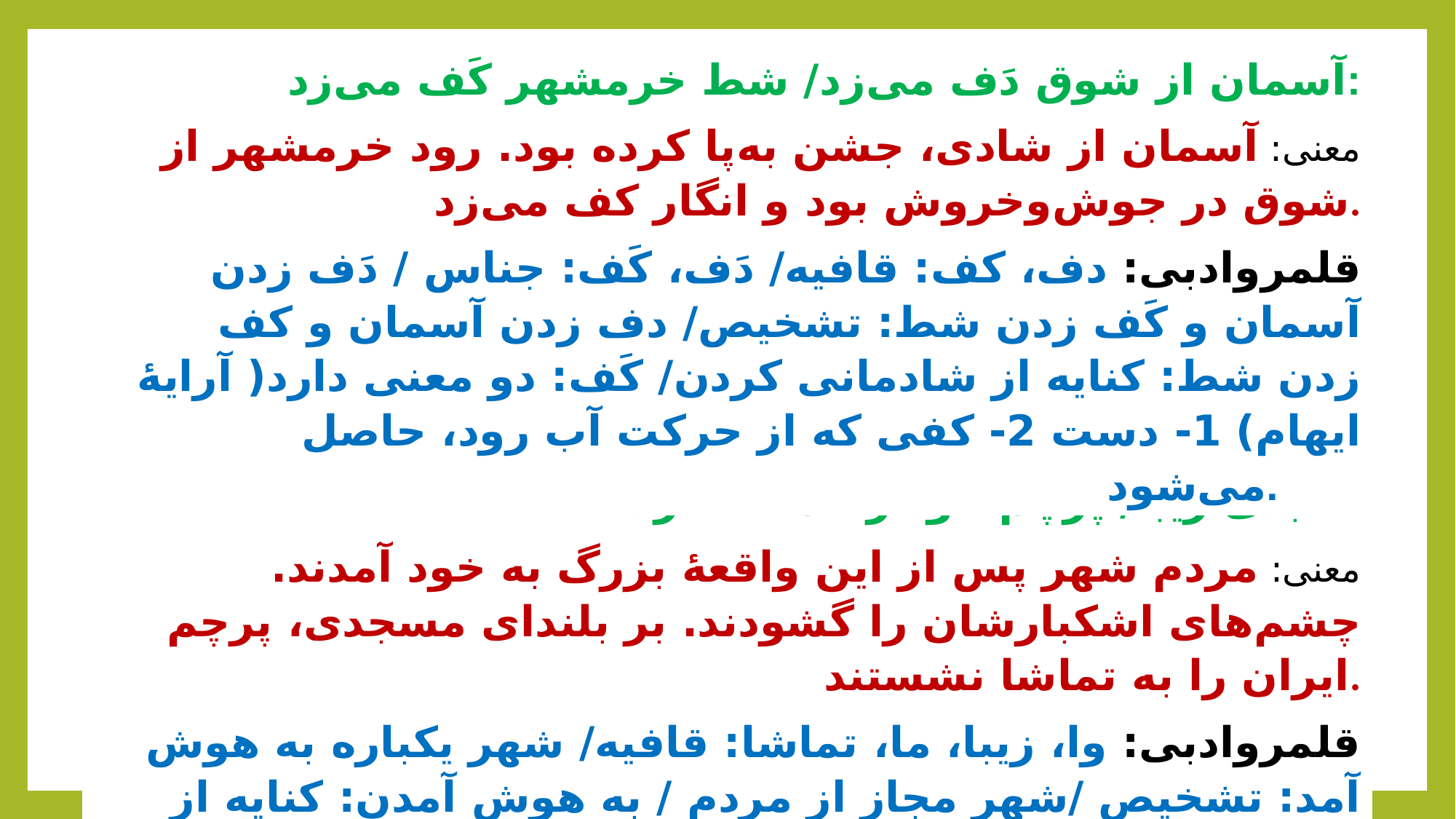

آسمان از شوق دَف می‌زد/ شط خرمشهر کَف می‌زد:
معنی: آسمان از شادی، جشن به‌پا کرده بود. رود خرمشهر از شوق در جوش‌و‌خروش بود و انگار کف می‌زد.
قلمرو‌ادبی: دف، کف: قافیه/ دَف، کَف: جناس / دَف زدن آسمان و کَف زدن شط: تشخیص/ دف زدن آسمان و کف زدن شط: کنایه از شادمانی کردن/ کَف: دو معنی دارد( آرایۀ ایهام) 1- دست 2- کفی که از حرکت آب رود، حاصل می‌شود.
شهر یکباره به هوش آمد/چشم اشک‌آلوده را واکرد/ بر فراز گنبدی زیبا/ پرچم خود را تماشا کرد:
معنی: مردم شهر پس از این واقعۀ بزرگ به خود آمدند. چشم‌های اشکبارشان را گشودند. بر بلندای مسجدی، پرچم ایران را به تماشا نشستند.
قلمرو‌ادبی: وا، زیبا، ما، تماشا: قافیه/ شهر یکباره به هوش آمد: تشخیص /شهر مجاز از مردم / به هوش آمدن: کنایه از آگاه شدن/ چشم اشک‌آلوده را واکرد: تشخیص